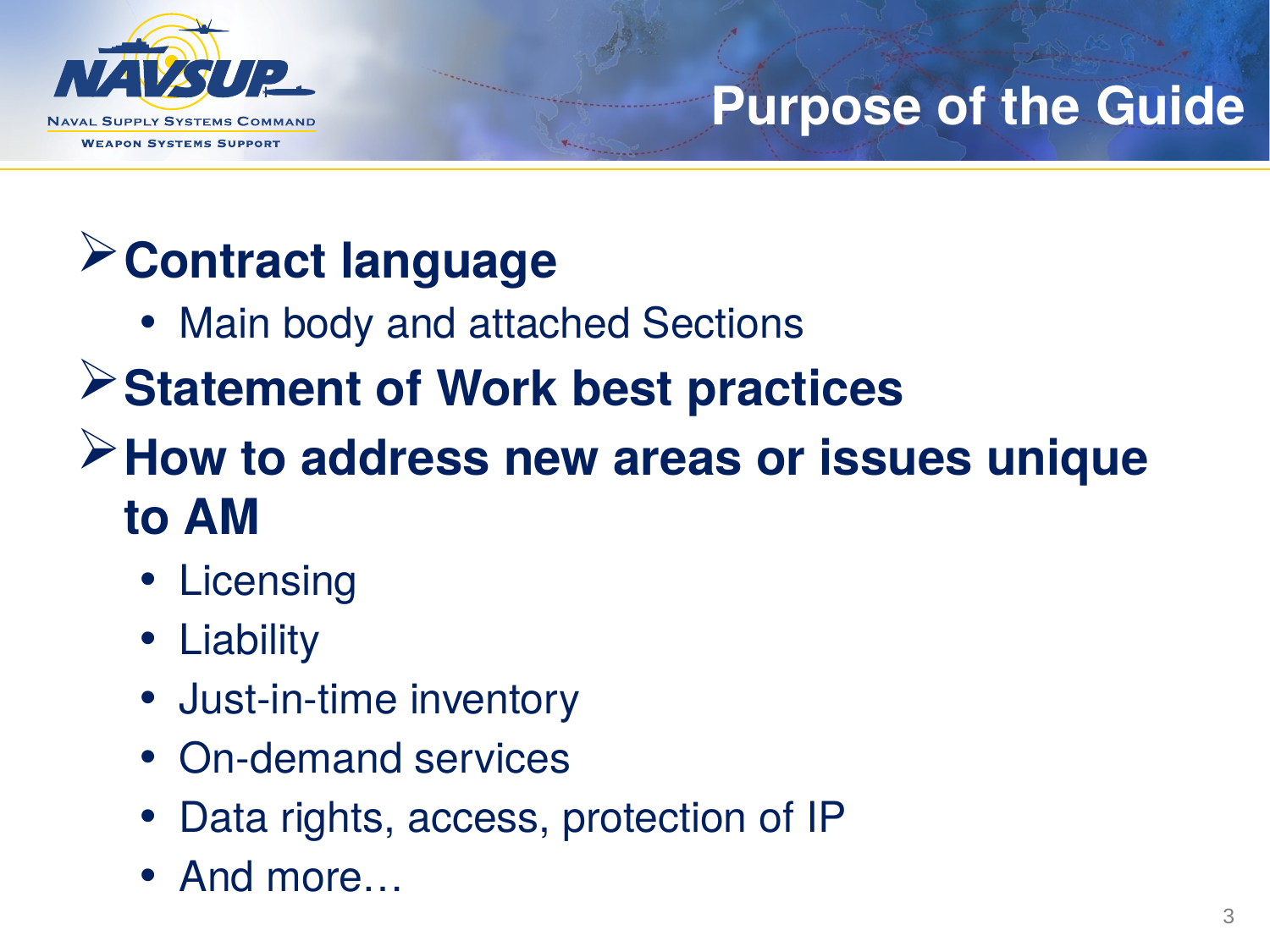

Purpose of the Guide
Contract language
Main body and attached Sections
Statement of Work best practices
How to address new areas or issues unique to AM
Licensing
Liability
Just-in-time inventory
On-demand services
Data rights, access, protection of IP
And more…